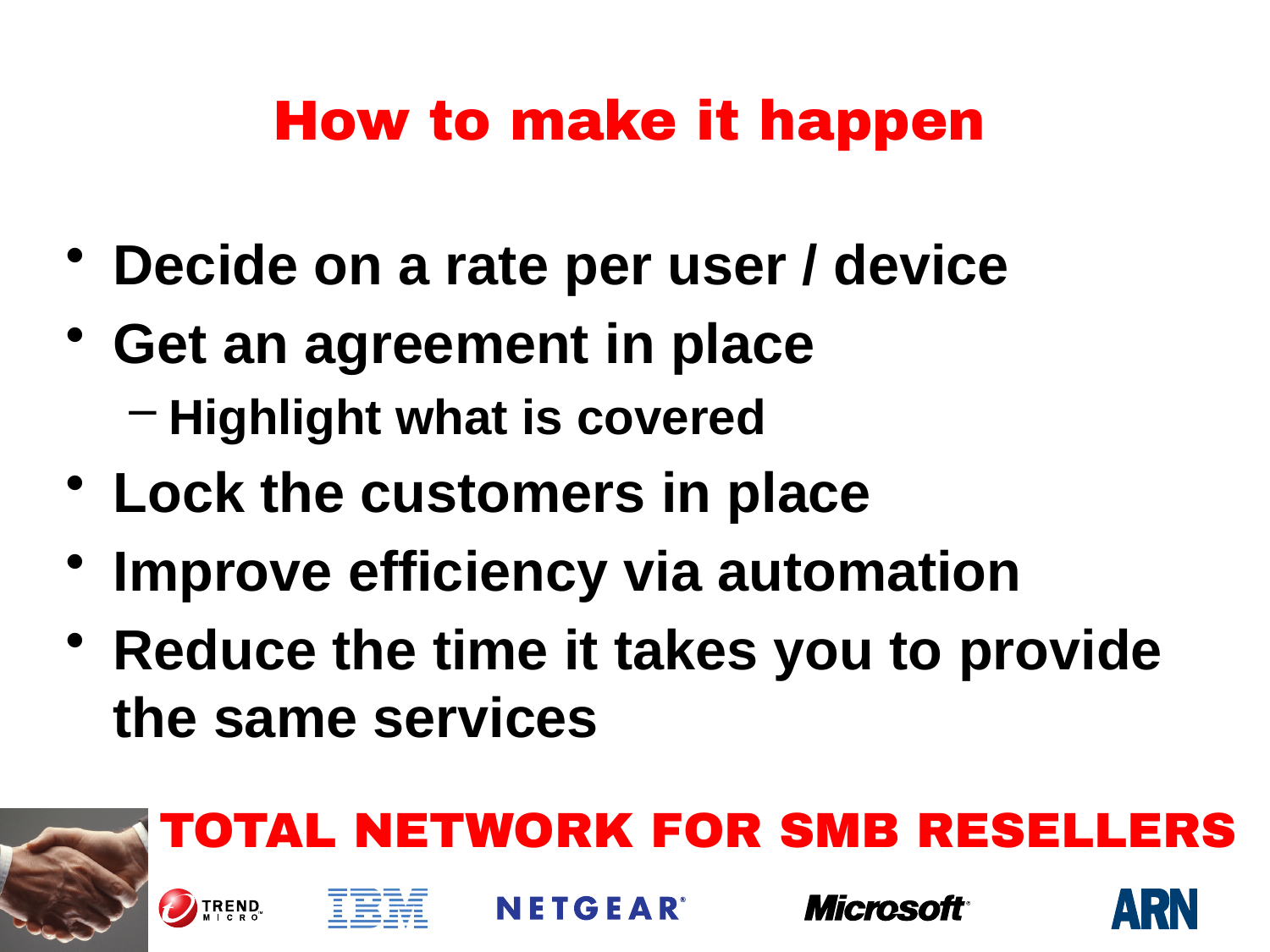

# How to make it happen
Decide on a rate per user / device
Get an agreement in place
Highlight what is covered
Lock the customers in place
Improve efficiency via automation
Reduce the time it takes you to provide the same services